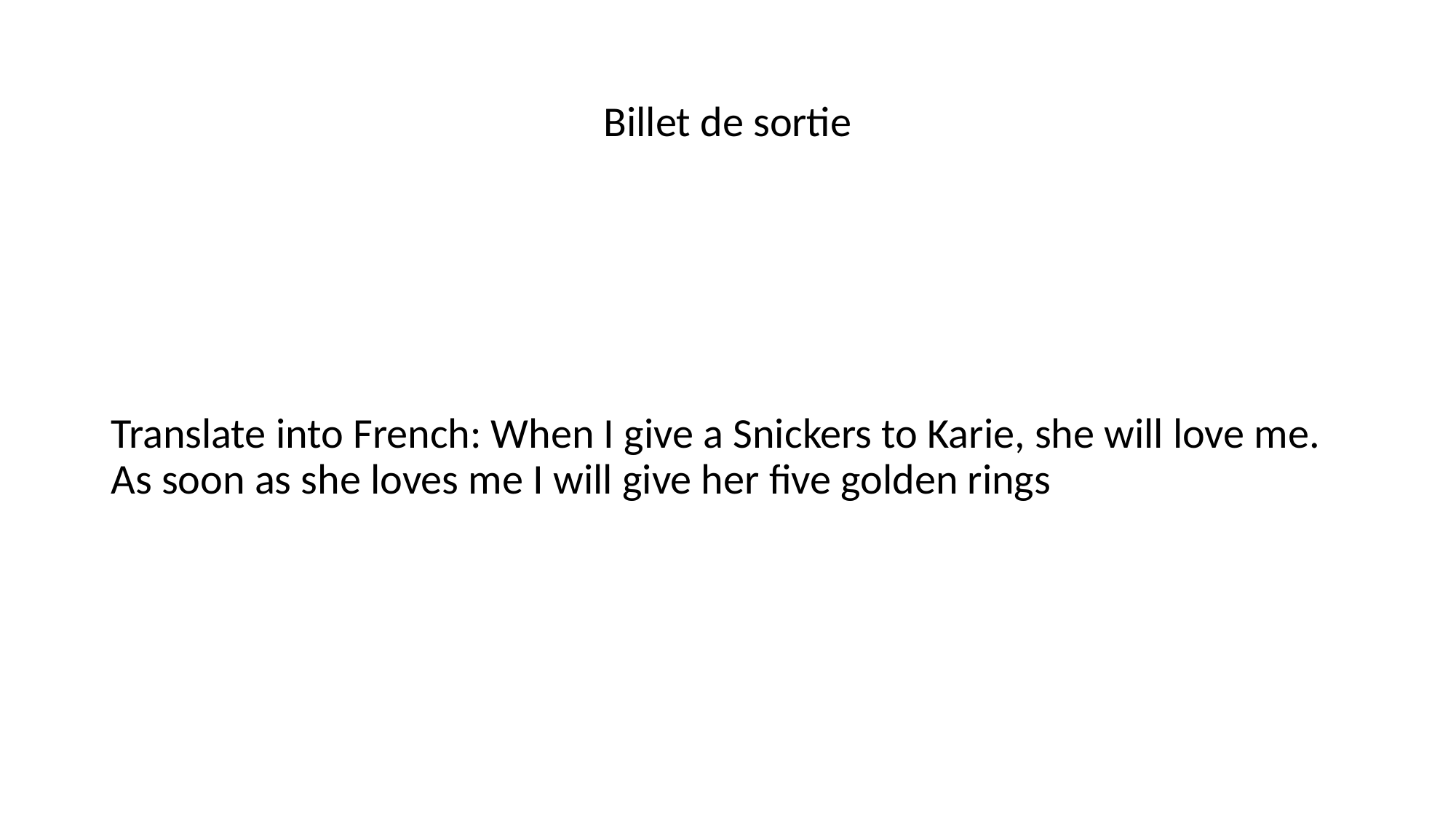

# Billet de sortie

Translate into French: When I give a Snickers to Karie, she will love me. As soon as she loves me I will give her five golden rings